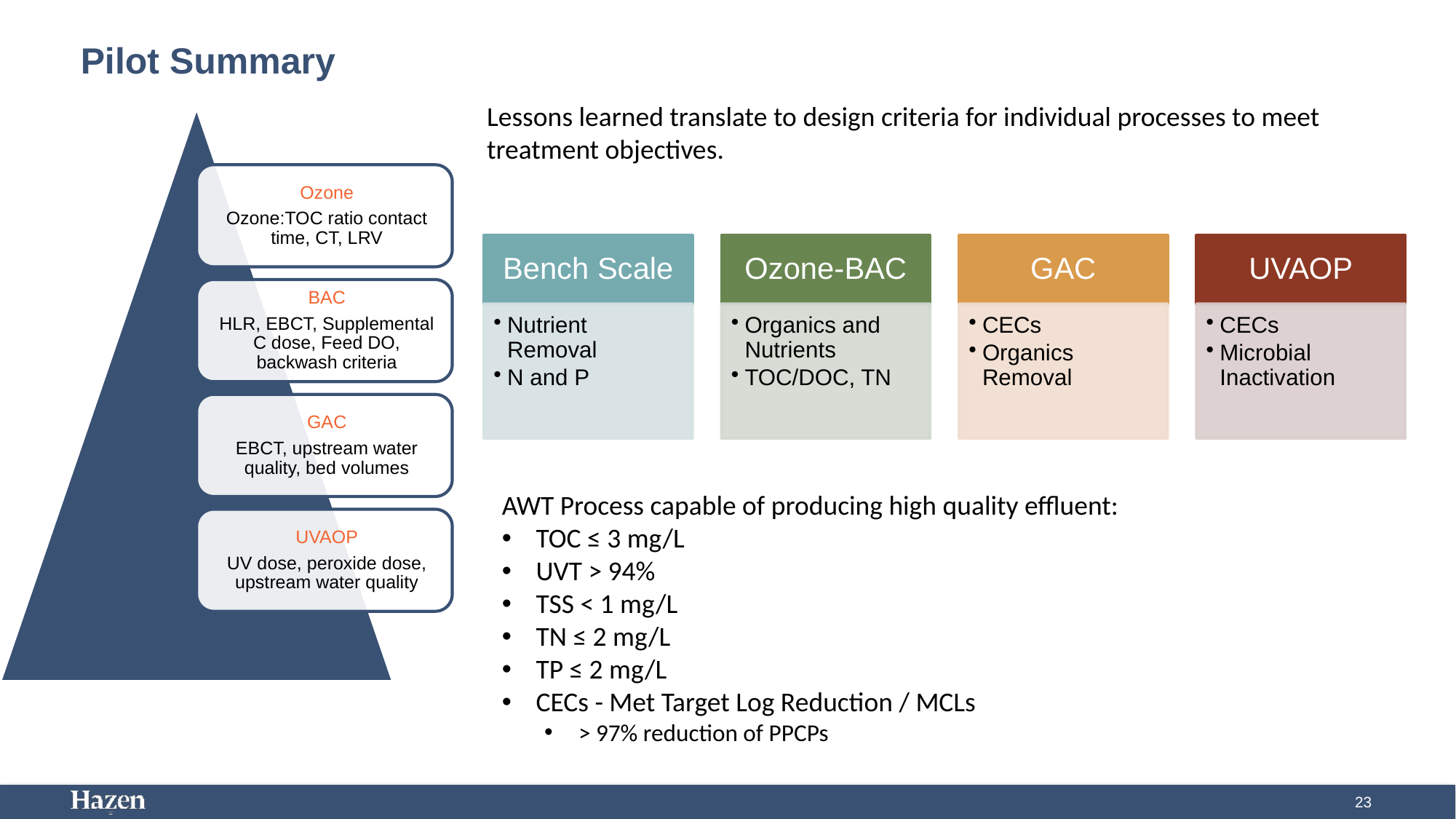

Bench Scale
Nutrient Removal
N and P
Ozone-BAC
Organics and Nutrients
TOC/DOC, TN
GAC
CECs
Organics Removal

UVAOP
CECs
Microbial Inactivation
Pilot Summary
Lessons learned translate to design criteria for individual processes to meet treatment objectives.

Ozone
Ozone:TOC ratio contact time, CT, LRV
BAC
HLR, EBCT, Supplemental C dose, Feed DO, backwash criteria
GAC
EBCT, upstream water quality, bed volumes
UVAOP
UV dose, peroxide dose, upstream water quality
AWT Process capable of producing high quality effluent:
TOC ≤ 3 mg/L
UVT > 94%
TSS < 1 mg/L
TN ≤ 2 mg/L
TP ≤ 2 mg/L
CECs - Met Target Log Reduction / MCLs
> 97% reduction of PPCPs
23